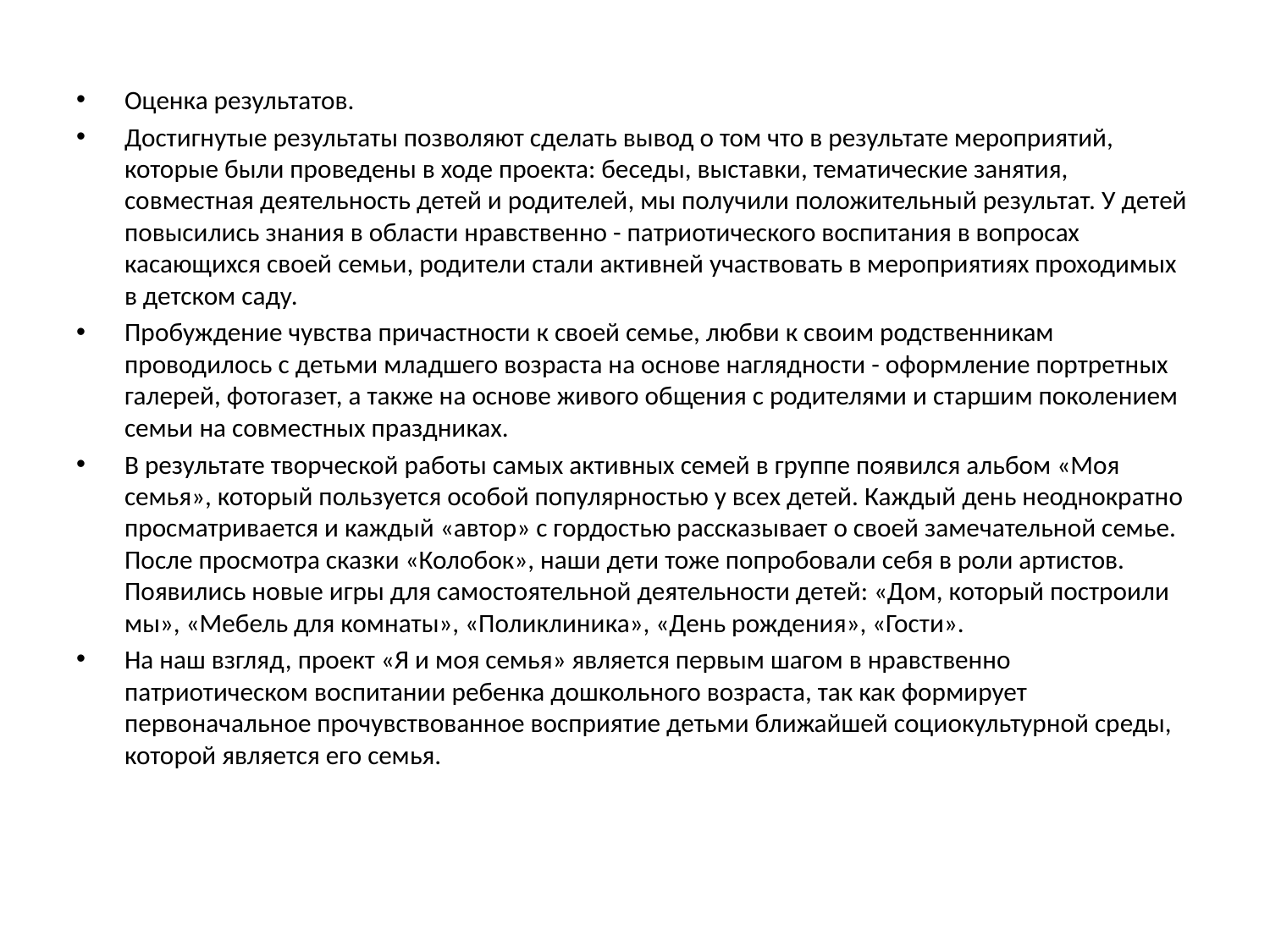

Оценка результатов.
Достигнутые результаты позволяют сделать вывод о том что в результате мероприятий, которые были проведены в ходе проекта: беседы, выставки, тематические занятия, совместная деятельность детей и родителей, мы получили положительный результат. У детей повысились знания в области нравственно - патриотического воспитания в вопросах касающихся своей семьи, родители стали активней участвовать в мероприятиях проходимых в детском саду.
Пробуждение чувства причастности к своей семье, любви к своим родственникам проводилось с детьми младшего возраста на основе наглядности - оформление портретных галерей, фотогазет, а также на основе живого общения с родителями и старшим поколением семьи на совместных праздниках.
В результате творческой работы самых активных семей в группе появился альбом «Моя семья», который пользуется особой популярностью у всех детей. Каждый день неоднократно просматривается и каждый «автор» с гордостью рассказывает о своей замечательной семье. После просмотра сказки «Колобок», наши дети тоже попробовали себя в роли артистов. Появились новые игры для самостоятельной деятельности детей: «Дом, который построили мы», «Мебель для комнаты», «Поликлиника», «День рождения», «Гости».
На наш взгляд, проект «Я и моя семья» является первым шагом в нравственно­патриотическом воспитании ребенка дошкольного возраста, так как формирует первоначальное прочувствованное восприятие детьми ближайшей социокультурной среды, которой является его семья.